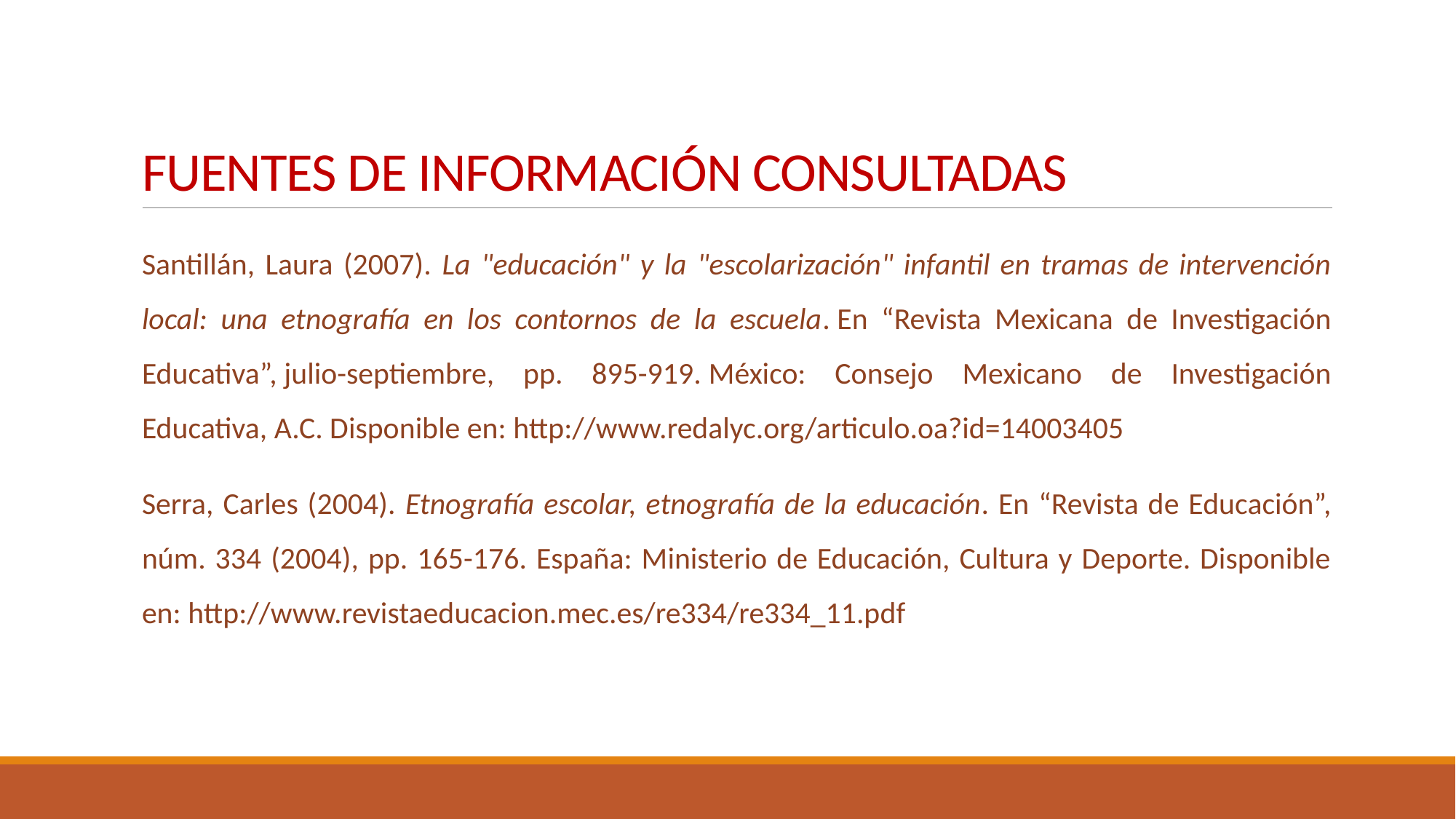

# FUENTES DE INFORMACIÓN CONSULTADAS
Santillán, Laura (2007). La "educación" y la "escolarización" infantil en tramas de intervención local: una etnografía en los contornos de la escuela. En “Revista Mexicana de Investigación Educativa”, julio-septiembre, pp. 895-919. México: Consejo Mexicano de Investigación Educativa, A.C. Disponible en: http://www.redalyc.org/articulo.oa?id=14003405
Serra, Carles (2004). Etnografía escolar, etnografía de la educación. En “Revista de Educación”, núm. 334 (2004), pp. 165-176. España: Ministerio de Educación, Cultura y Deporte. Disponible en: http://www.revistaeducacion.mec.es/re334/re334_11.pdf